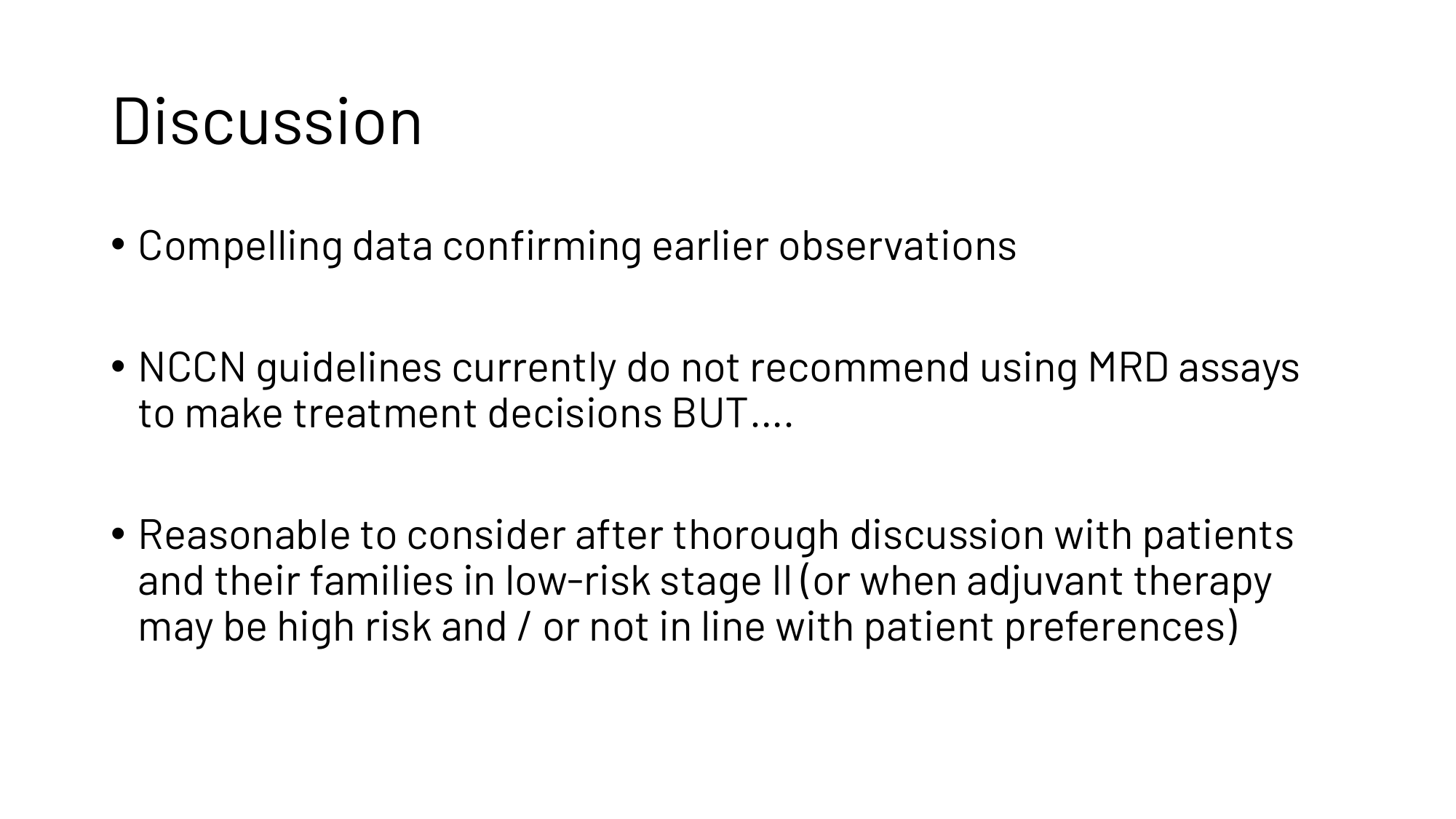

# Discussion
Compelling data confirming earlier observations

NCCN guidelines currently do not recommend using MRD assays to make treatment decisions BUT….

Reasonable to consider after thorough discussion with patients and their families in low-risk stage II (or when adjuvant therapy may be high risk and / or not in line with patient preferences)